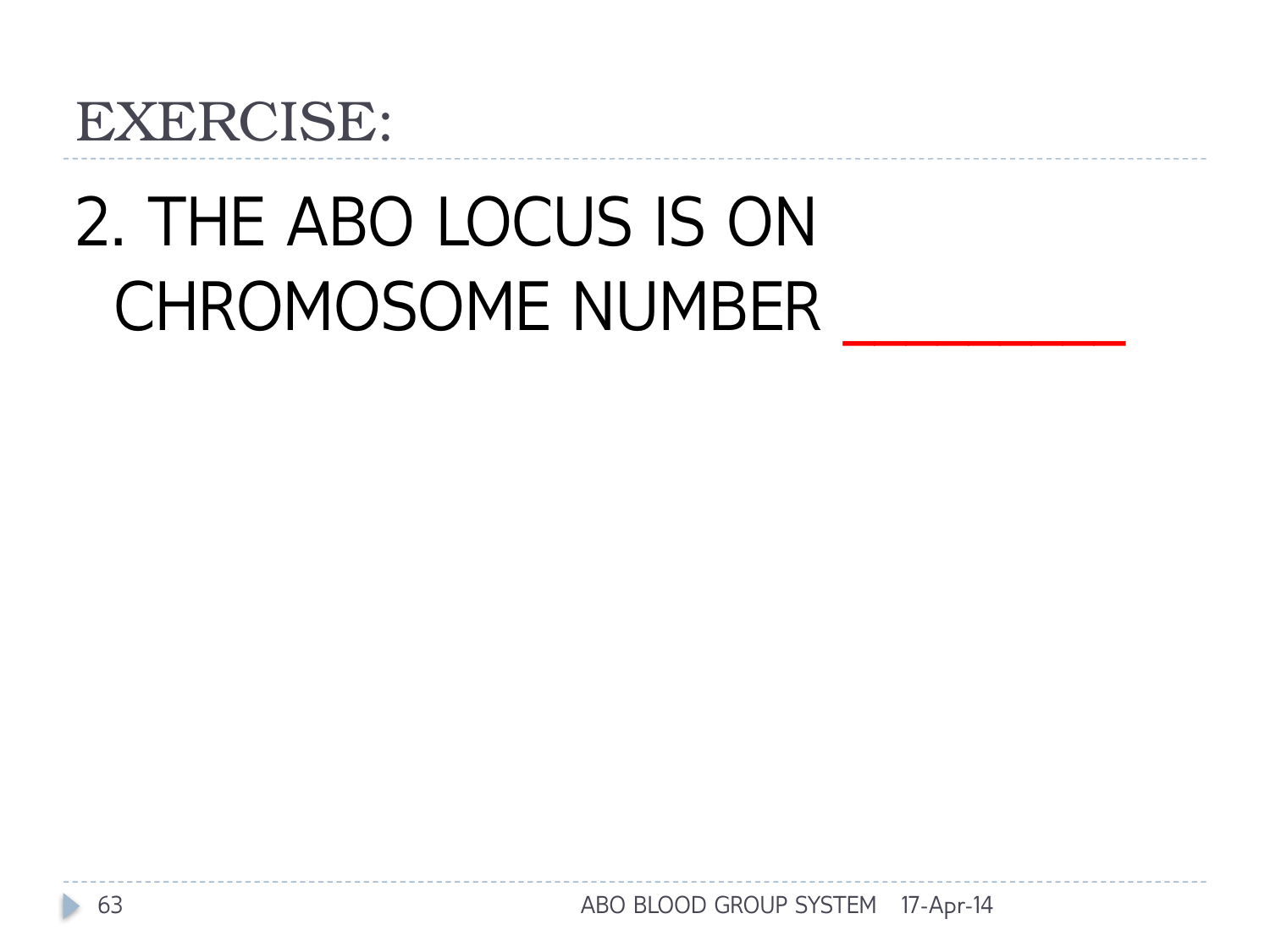

# EXERCISE:
2. THE ABO LOCUS IS ON CHROMOSOME NUMBER _________
63
ABO BLOOD GROUP SYSTEM
17-Apr-14